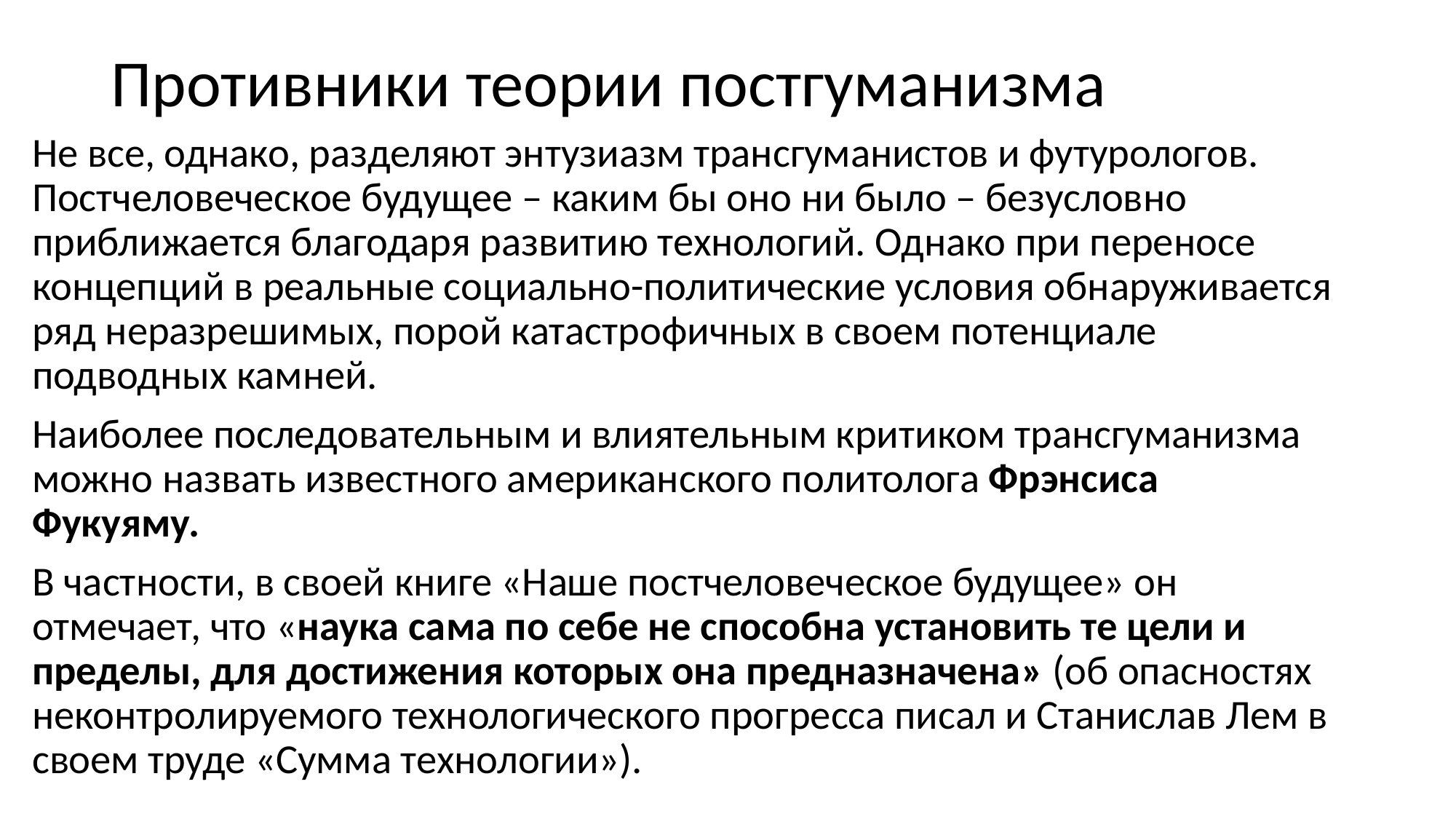

# Противники теории постгуманизма
Не все, однако, разделяют энтузиазм трансгуманистов и футурологов. Постчеловеческое будущее – каким бы оно ни было – безусловно приближается благодаря развитию технологий. Однако при переносе концепций в реальные социально-политические условия обнаруживается ряд неразрешимых, порой катастрофичных в своем потенциале подводных камней.
Наиболее последовательным и влиятельным критиком трансгуманизма можно назвать известного американского политолога Фрэнсиса Фукуяму.
В частности, в своей книге «Наше постчеловеческое будущее» он отмечает, что «наука сама по се­бе не способна установить те цели и пределы, для достижения которых она предназначена» (об опасностях неконтролируемого технологического прогресса писал и Станислав Лем в своем труде «Сумма технологии»).